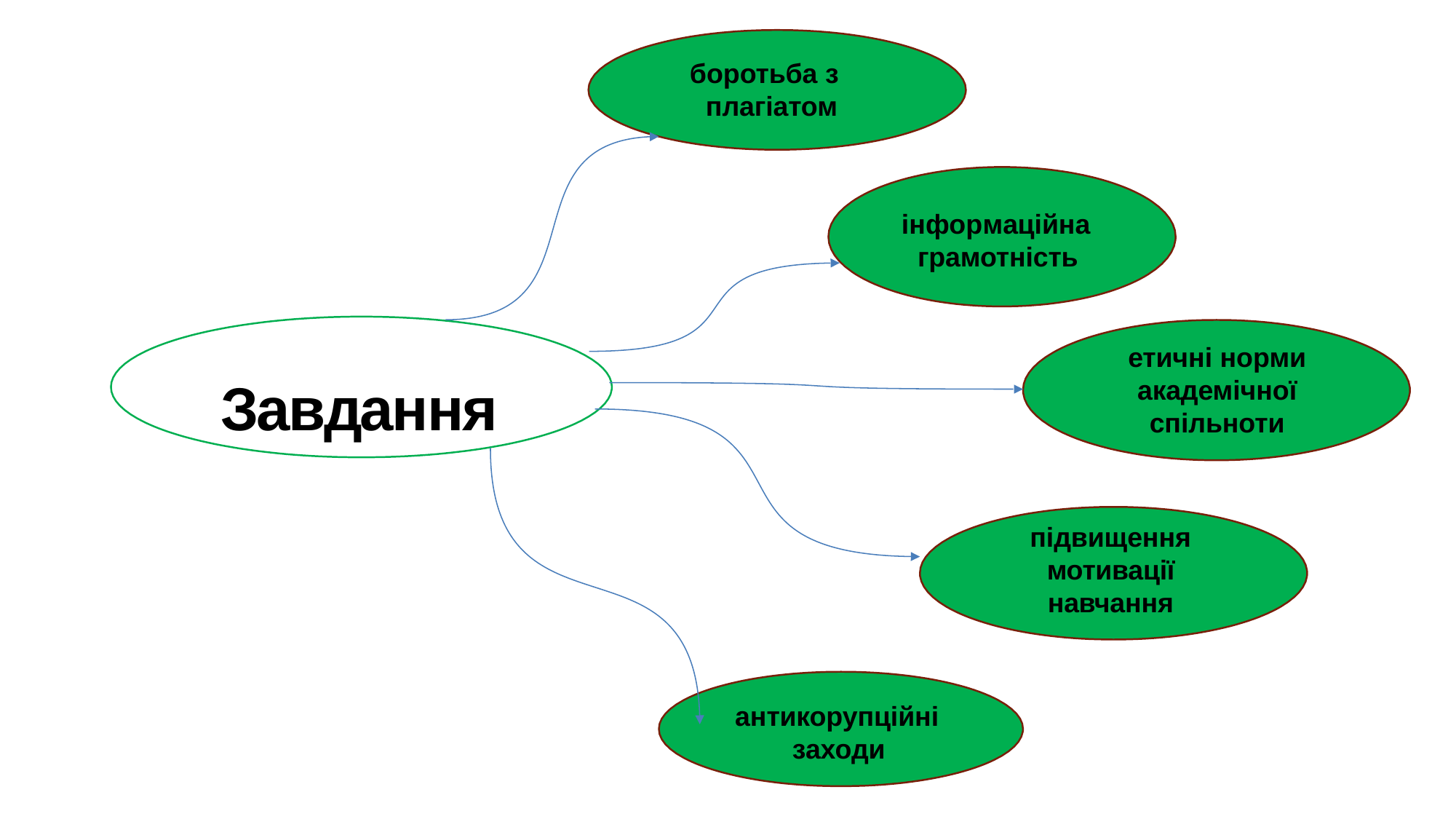

боротьба з  плагіатом

інформаційна  грамотність

З                       а                       в                       д                     а                        н                        н                       я
етичні норми  академічної  спільноти

підвищення  мотивації  навчання

антикорупційні  заходи